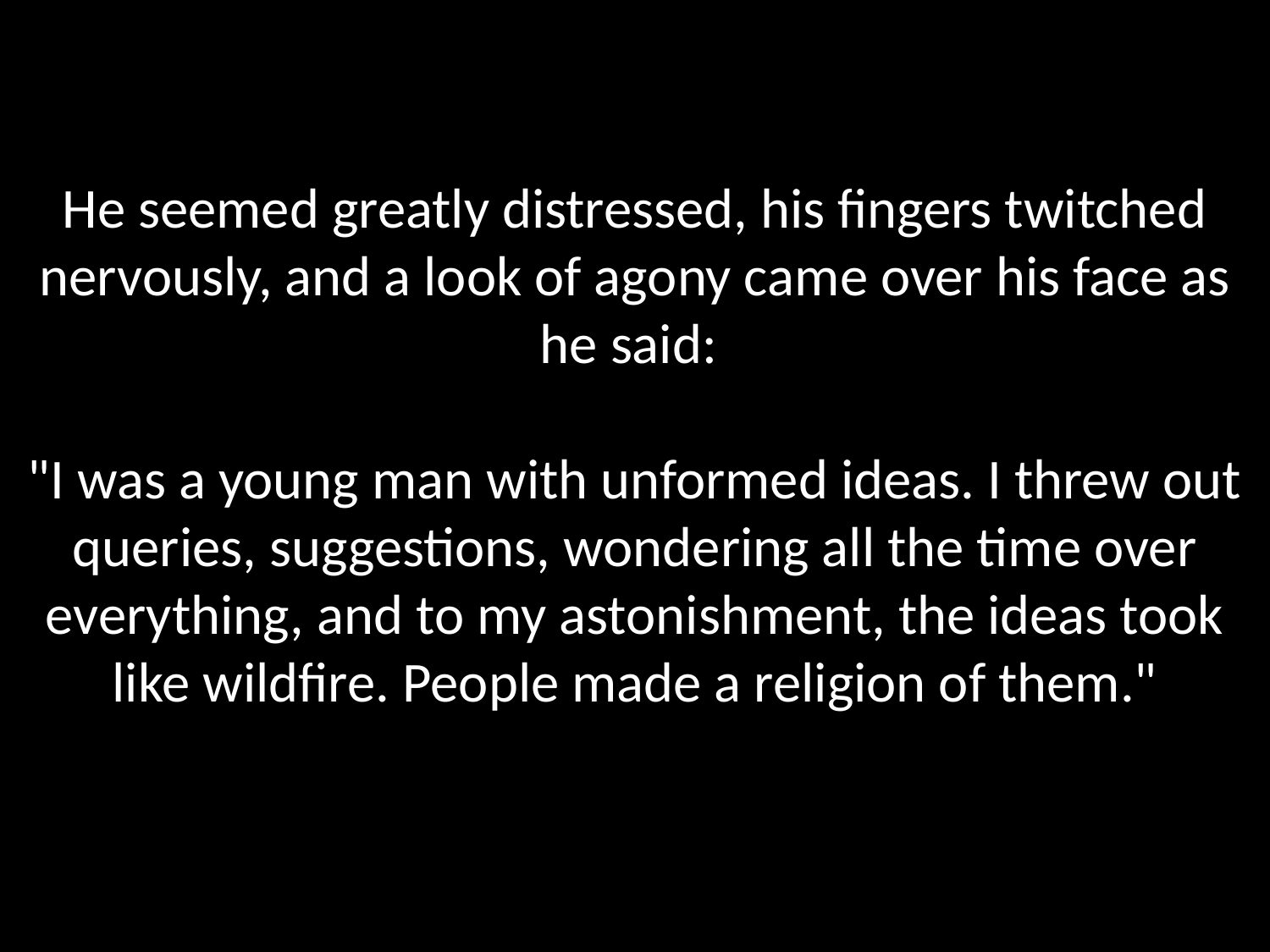

# He seemed greatly distressed, his fingers twitched nervously, and a look of agony came over his face as he said: "I was a young man with unformed ideas. I threw out queries, suggestions, wondering all the time over everything, and to my astonishment, the ideas took like wildfire. People made a religion of them."